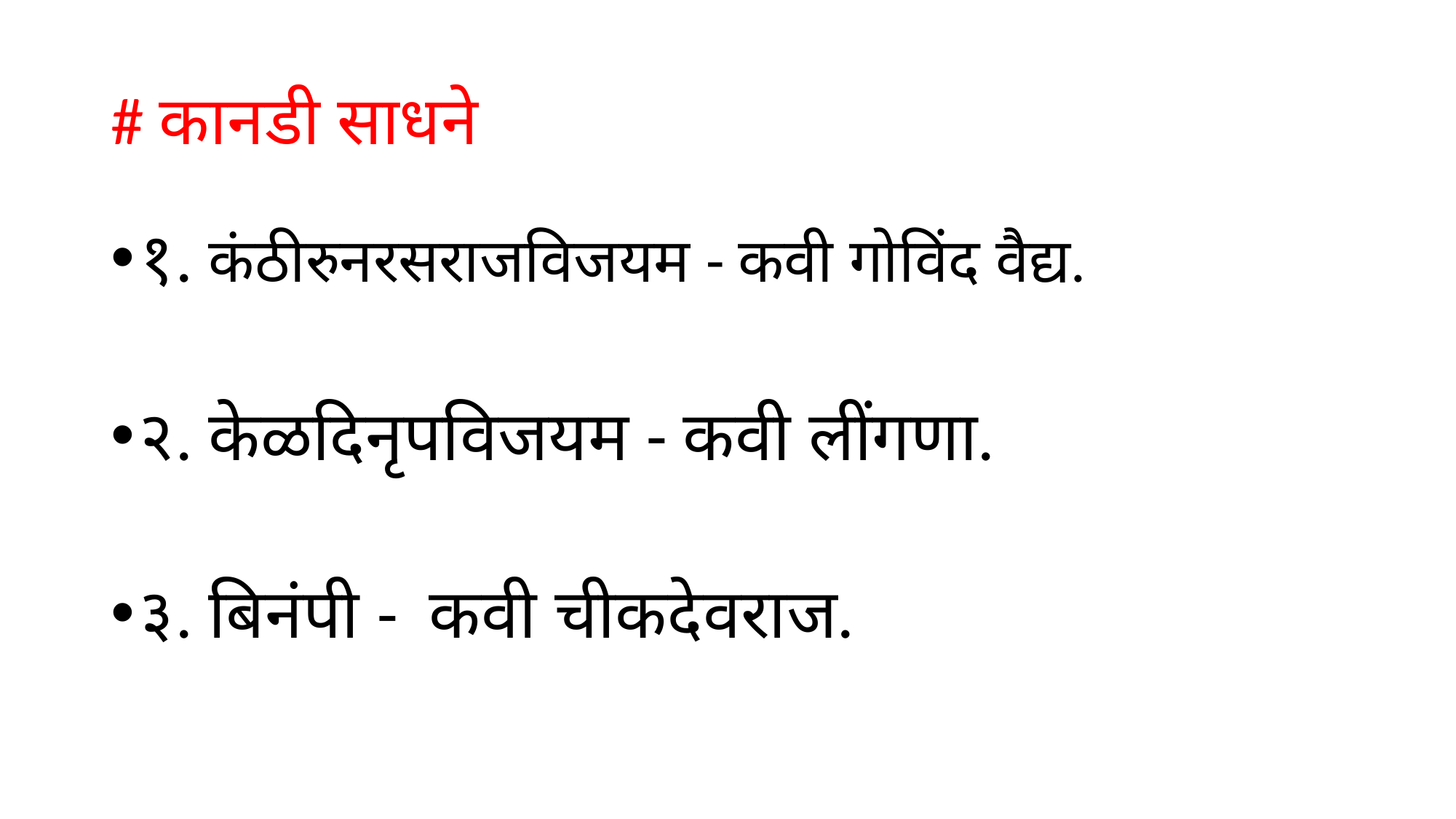

# # कानडी साधने
१. कंठीरुनरसराजविजयम - कवी गोविंद वैद्य.

२. केळदिनृपविजयम - कवी लींगणा.

३. बिनंपी -  कवी चीकदेवराज.